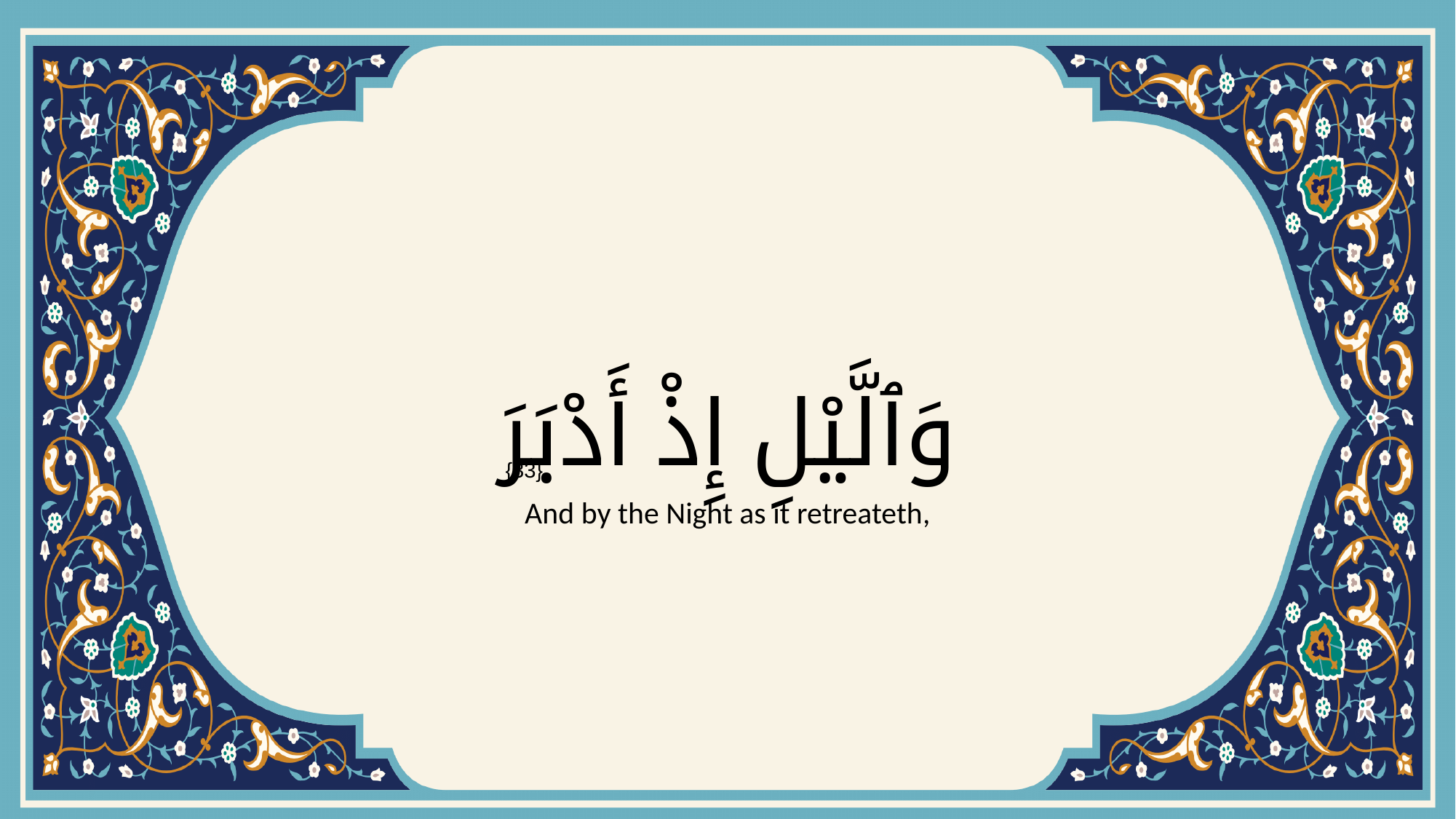

# وَٱلَّيْلِ إِذْ أَدْبَرَ
{33}
And by the Night as it retreateth,